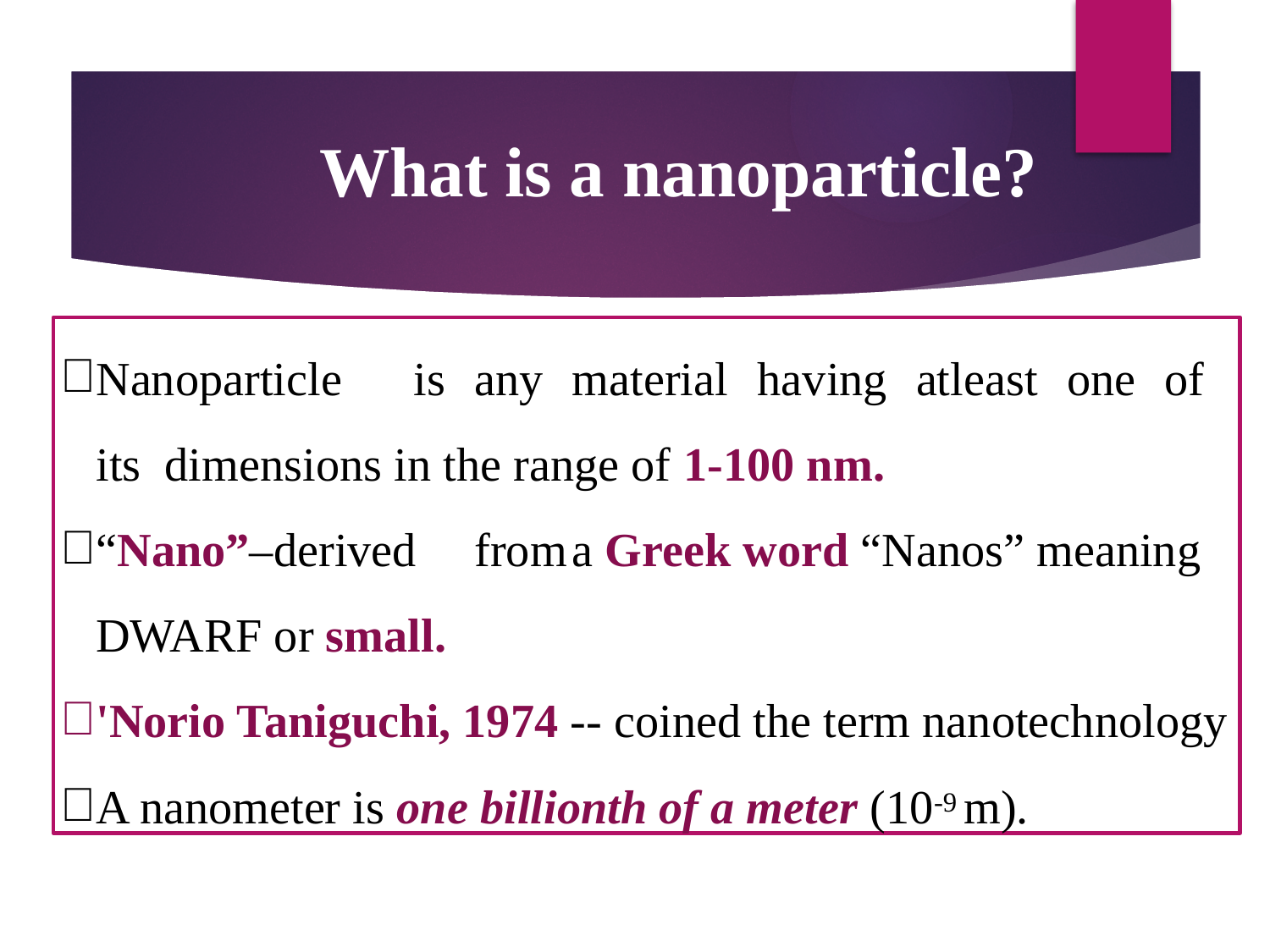

# What is a nanoparticle?
Nanoparticle	is	any	material	having	atleast	one	of	its  dimensions in the range of 1-100 nm.
“Nano”–derived	from	a Greek word “Nanos” meaning  DWARF or small.
'Norio Taniguchi, 1974 -- coined the term nanotechnology
A nanometer is one billionth of a meter (10-9 m).
3